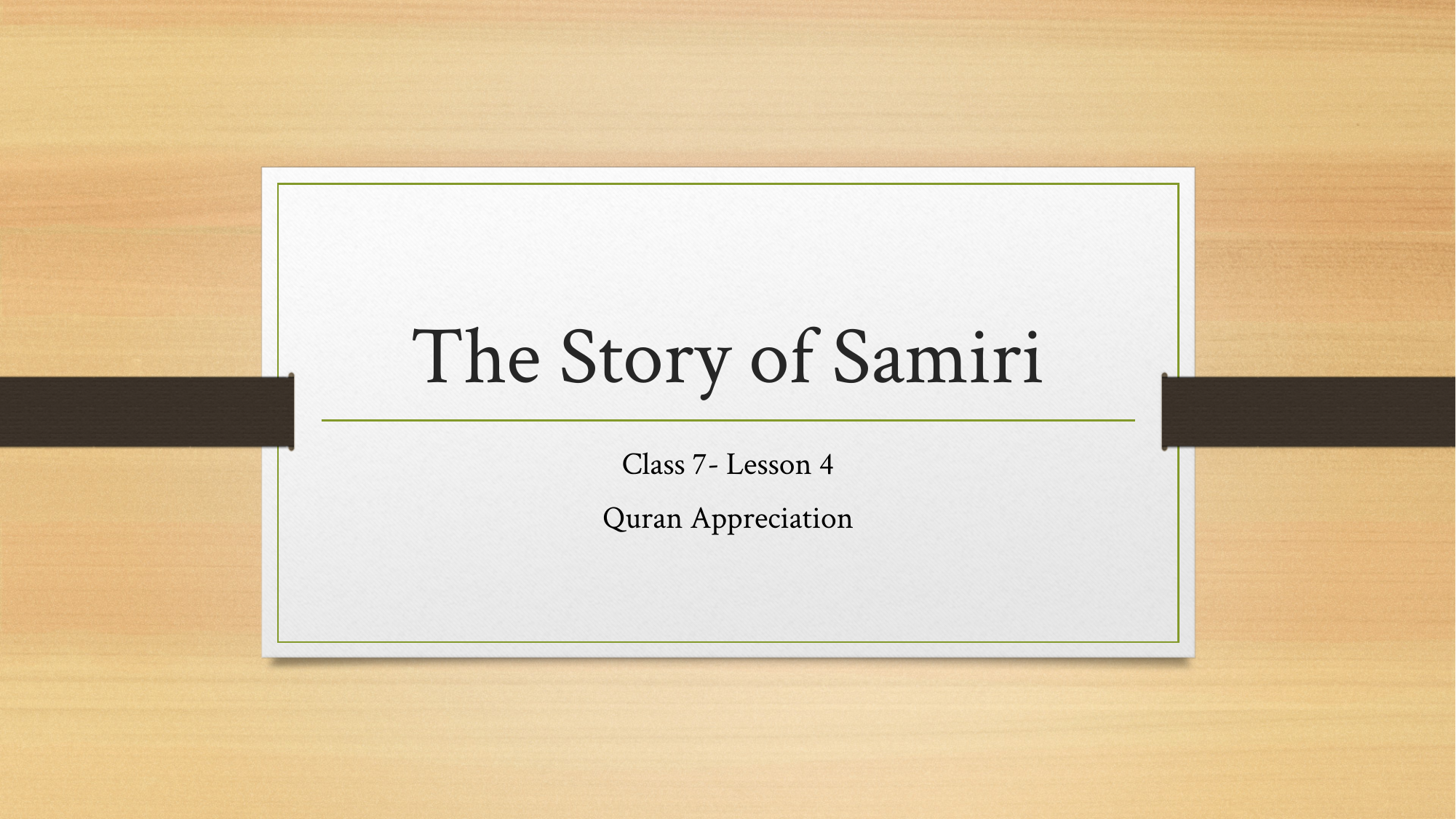

# The Story of Samiri
Class 7- Lesson 4
Quran Appreciation